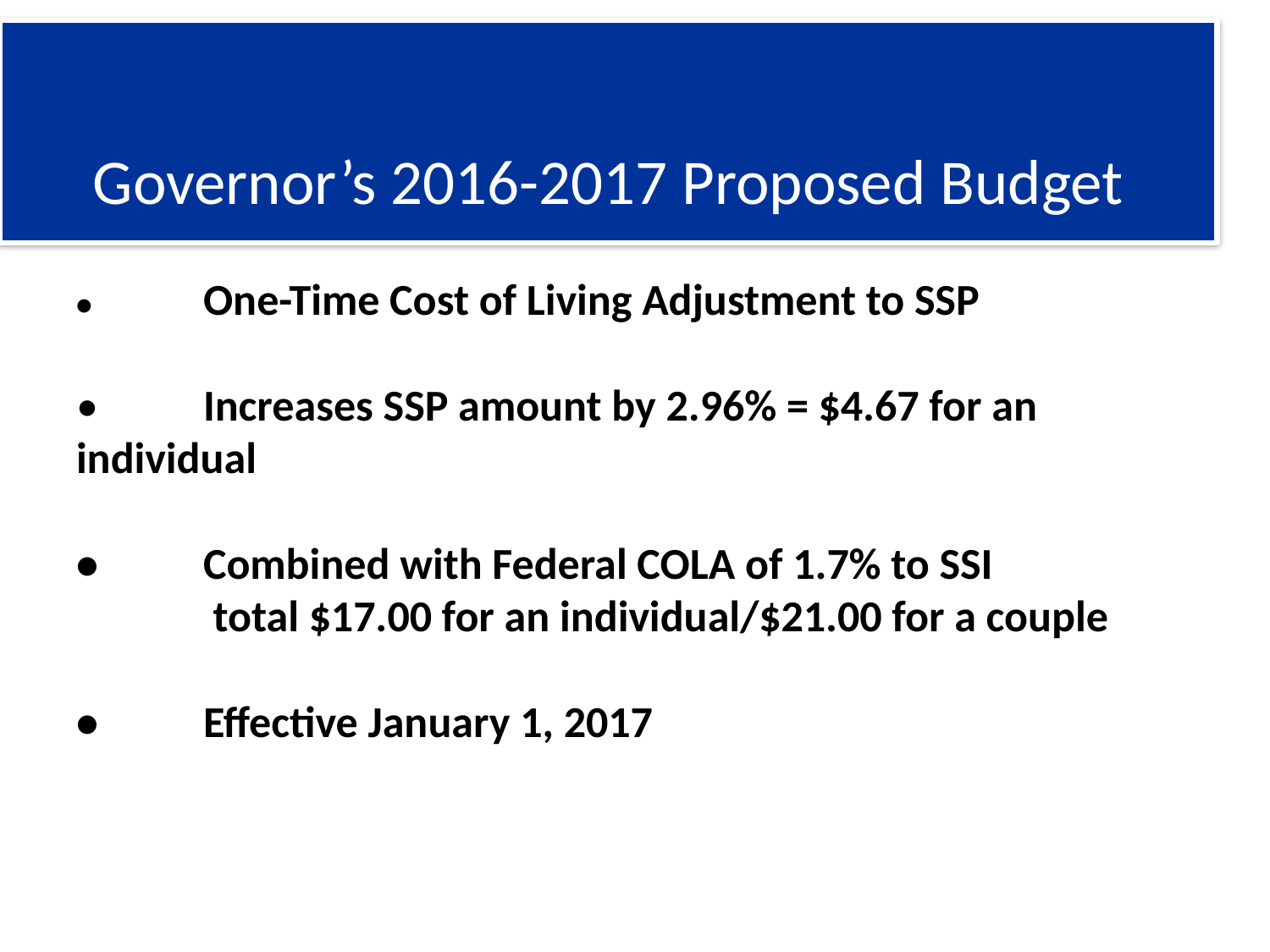

Governor’s 2016-2017 Proposed Budget
•	One-Time Cost of Living Adjustment to SSP

•	Increases SSP amount by 2.96% = $4.67 for an individual

•	Combined with Federal COLA of 1.7% to SSI
	 total $17.00 for an individual/$21.00 for a couple

•	Effective January 1, 2017